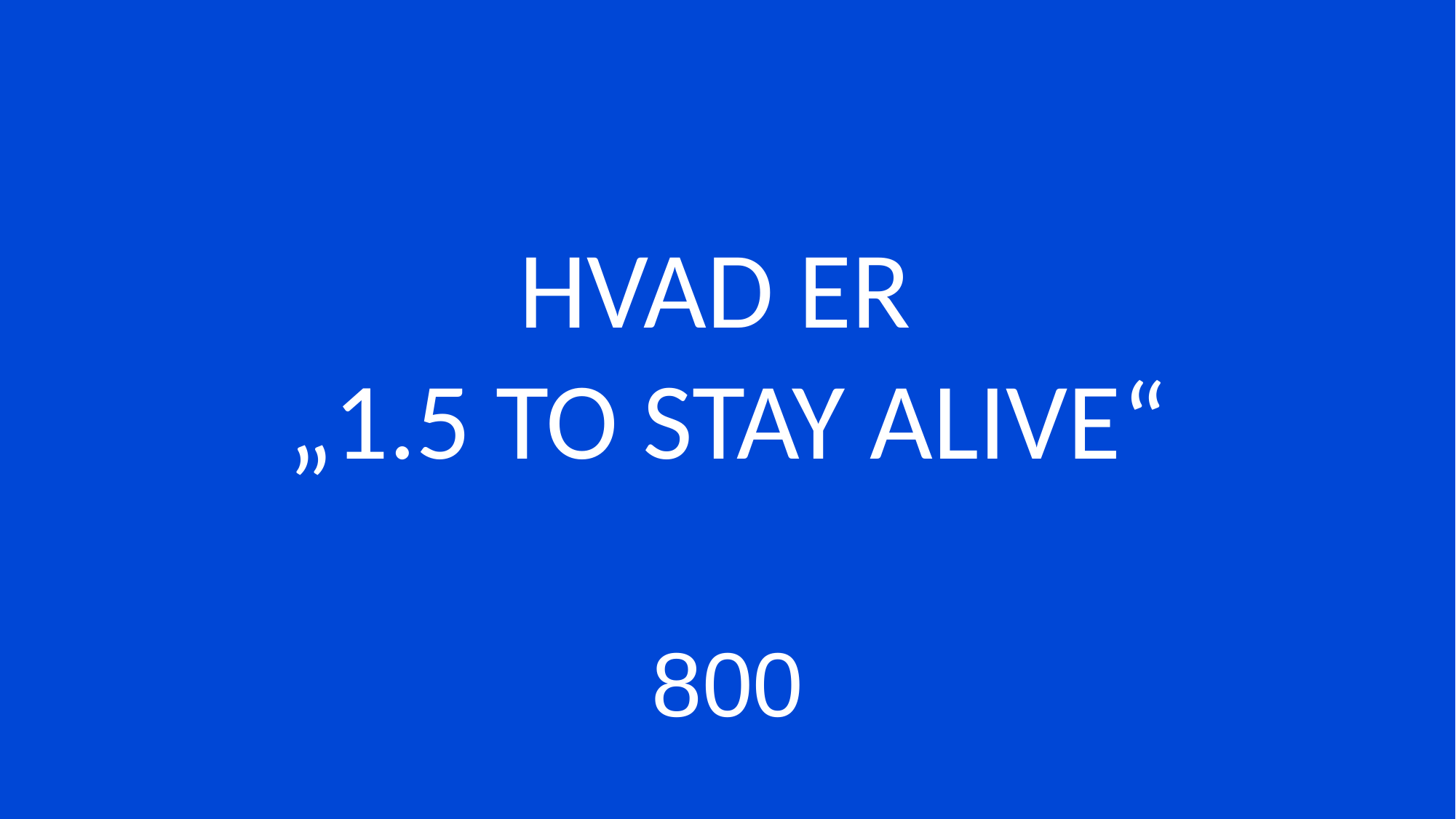

HVAD ER
„1.5 TO STAY ALIVE“
800